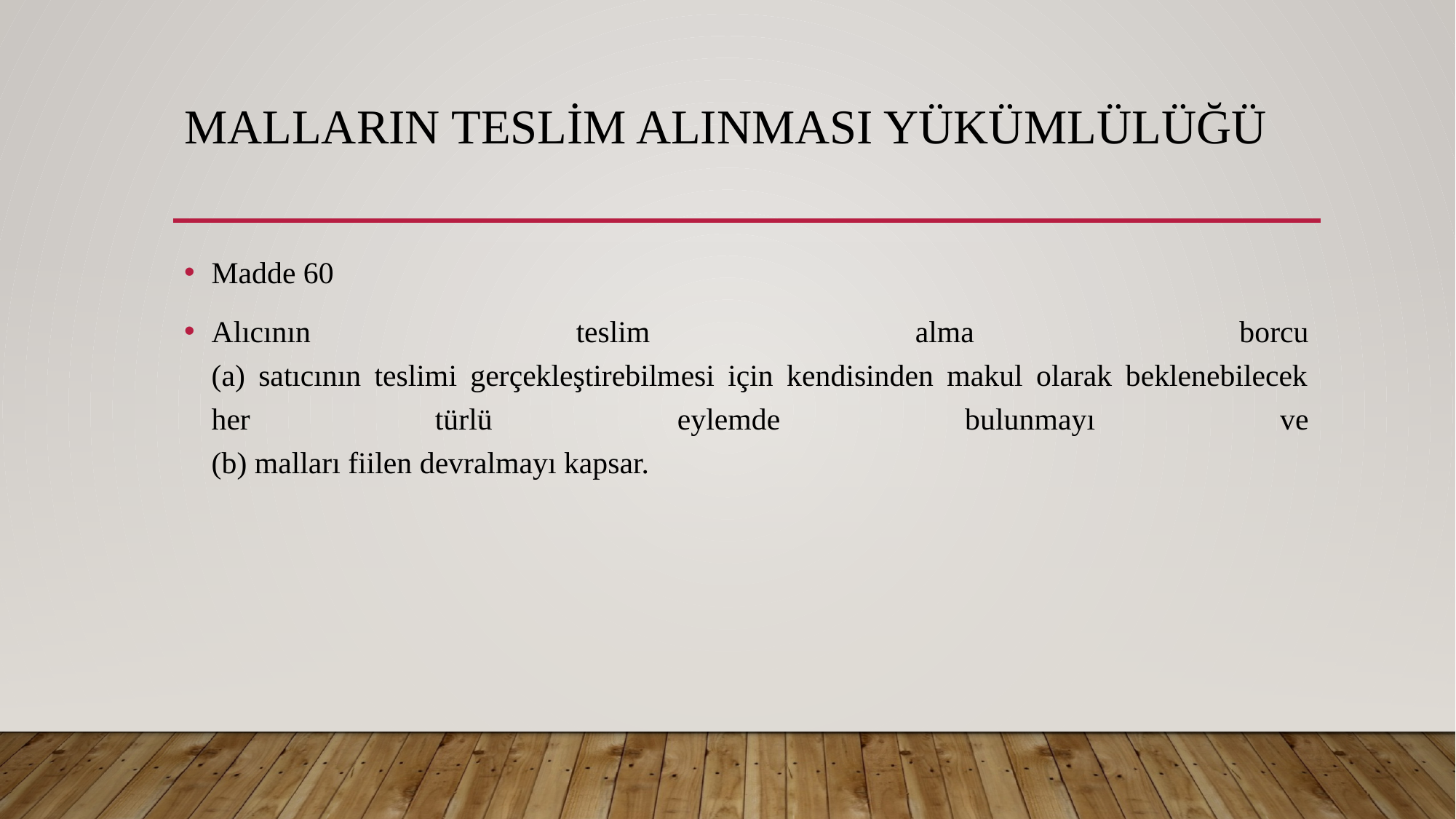

# Malların Teslim Alınması Yükümlülüğü
Madde 60
Alıcının teslim alma borcu
(a) satıcının teslimi gerçekleştirebilmesi için kendisinden makul olarak beklenebilecek her türlü eylemde bulunmayı ve
(b) malları fiilen devralmayı kapsar.